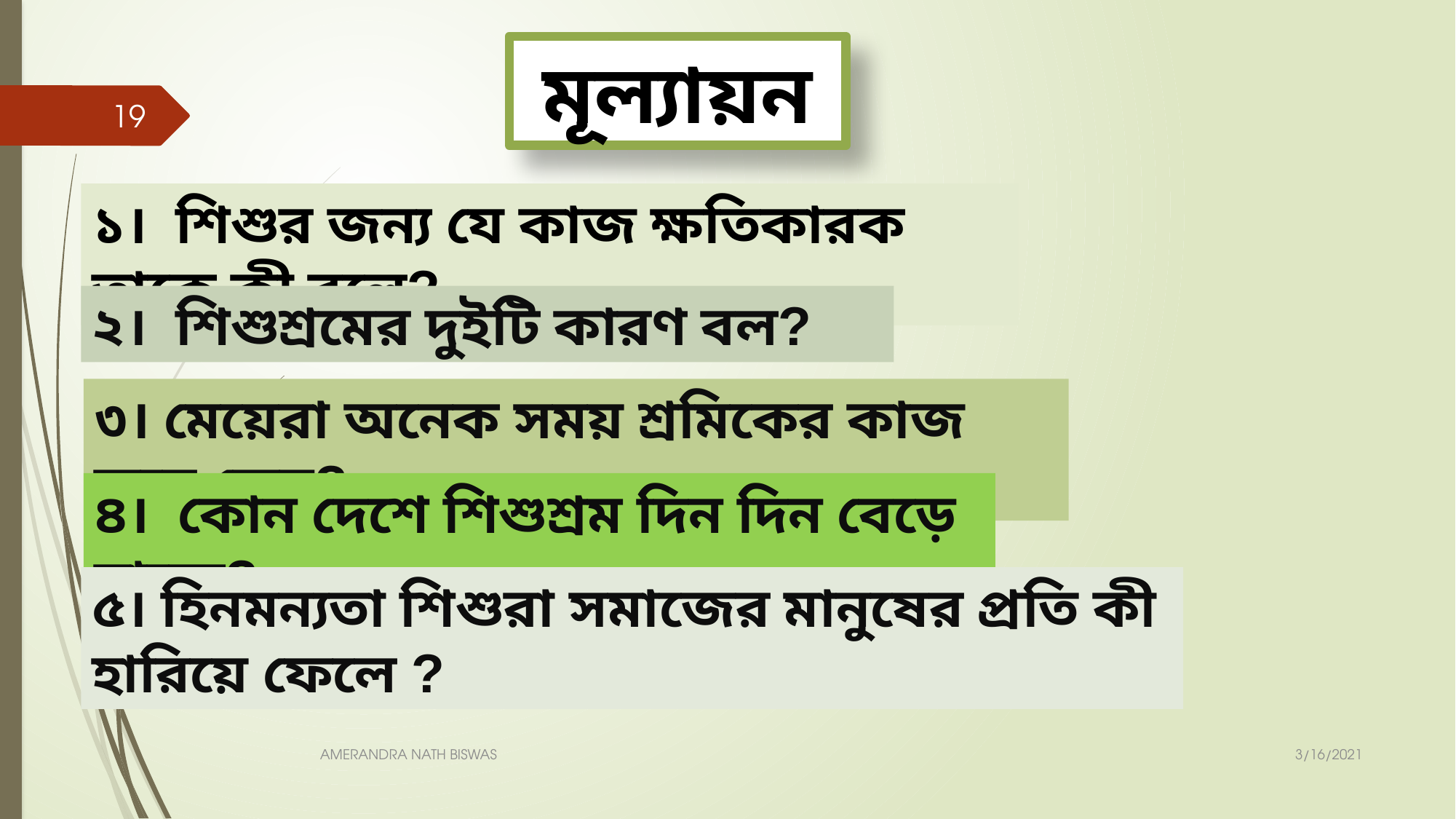

মূল্যায়ন
19
১।  শিশুর জন্য যে কাজ ক্ষতিকারক তাকে কী বলে?
২।  শিশুশ্রমের দুইটি কারণ বল?
৩। মেয়েরা অনেক সময় শ্রমিকের কাজ করে কেন?
৪।  কোন দেশে শিশুশ্রম ‍দিন দিন বেড়ে যাচ্ছে?
৫। হিনমন্যতা শিশুরা সমাজের মানুষের প্রতি কী হারিয়ে ফেলে ?
3/16/2021
AMERANDRA NATH BISWAS